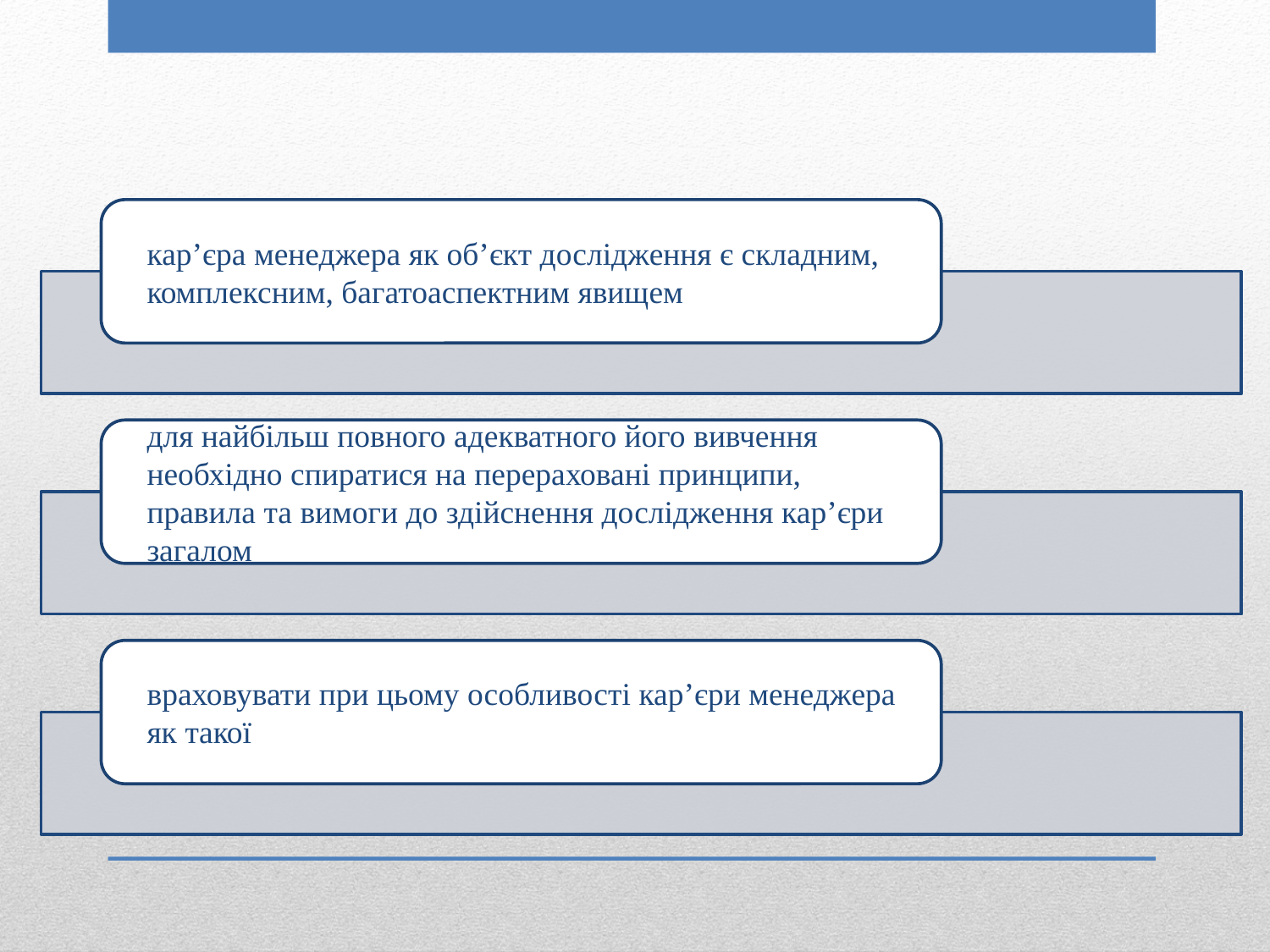

кар’єра менеджера як об’єкт дослідження є складним, комплексним, багатоаспектним явищем
для найбільш повного адекватного його вивчення необхідно спиратися на перераховані принципи, правила та вимоги до здійснення дослідження кар’єри загалом
враховувати при цьому особливості кар’єри менеджера як такої